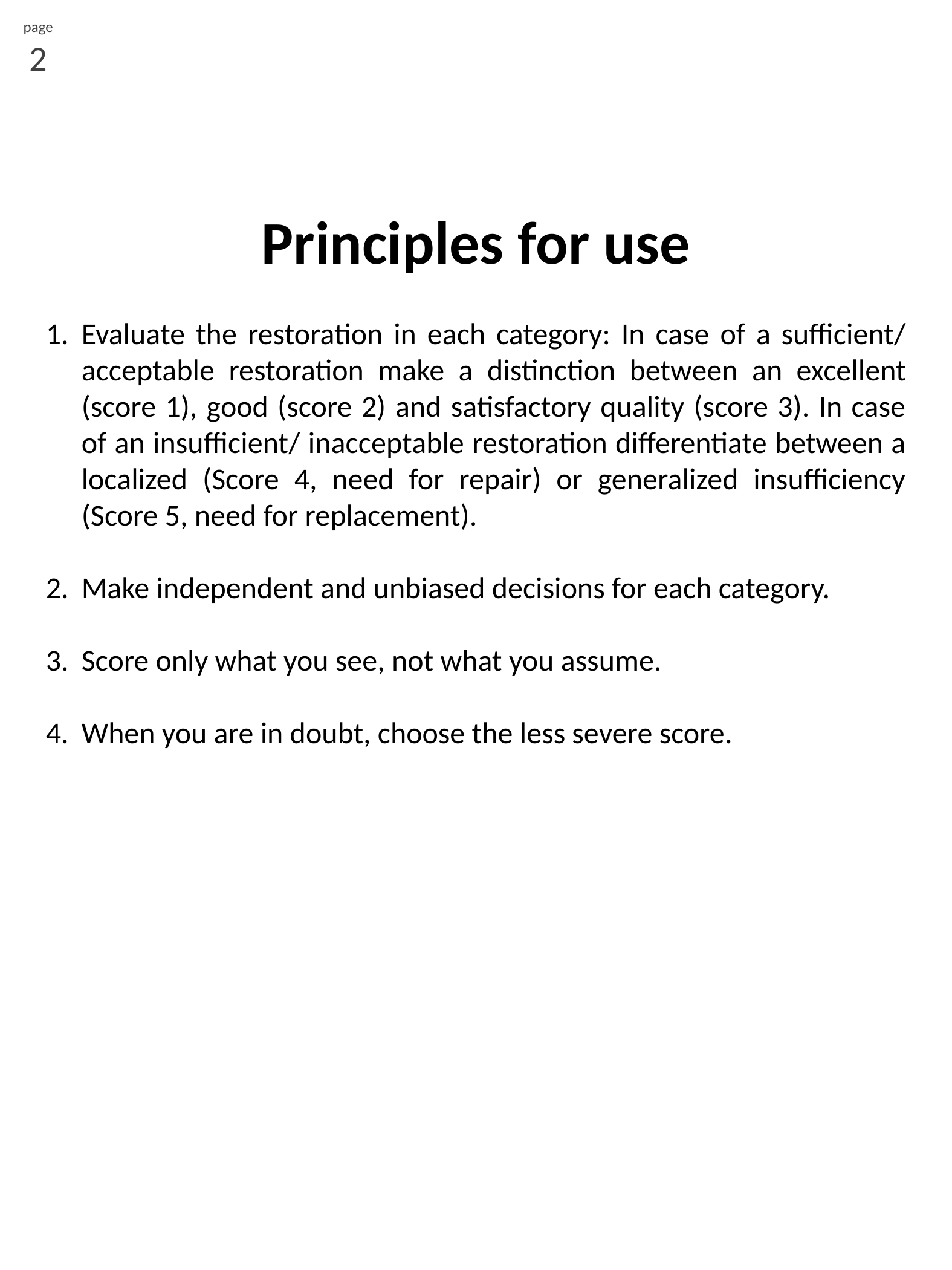

page
2
Principles for use

Evaluate the restoration in each category: In case of a sufficient/ acceptable restoration make a distinction between an excellent (score 1), good (score 2) and satisfactory quality (score 3). In case of an insufficient/ inacceptable restoration differentiate between a localized (Score 4, need for repair) or generalized insufficiency (Score 5, need for replacement).

2.	Make independent and unbiased decisions for each category.

3. 	Score only what you see, not what you assume.

4. 	When you are in doubt, choose the less severe score.